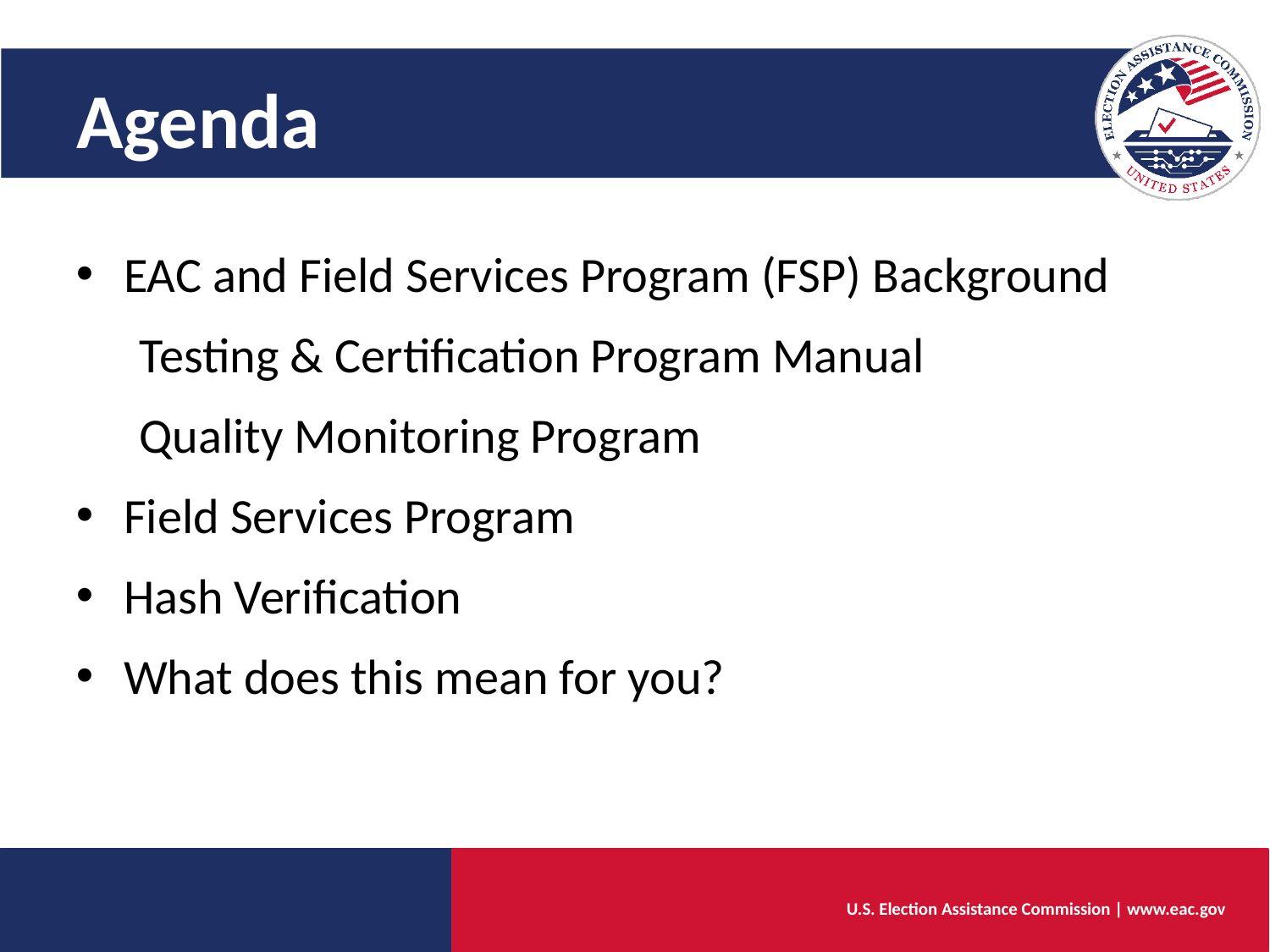

# Agenda
EAC and Field Services Program (FSP) Background
Testing & Certification Program Manual
Quality Monitoring Program
Field Services Program
Hash Verification
What does this mean for you?
U.S. Election Assistance Commission | www.eac.gov